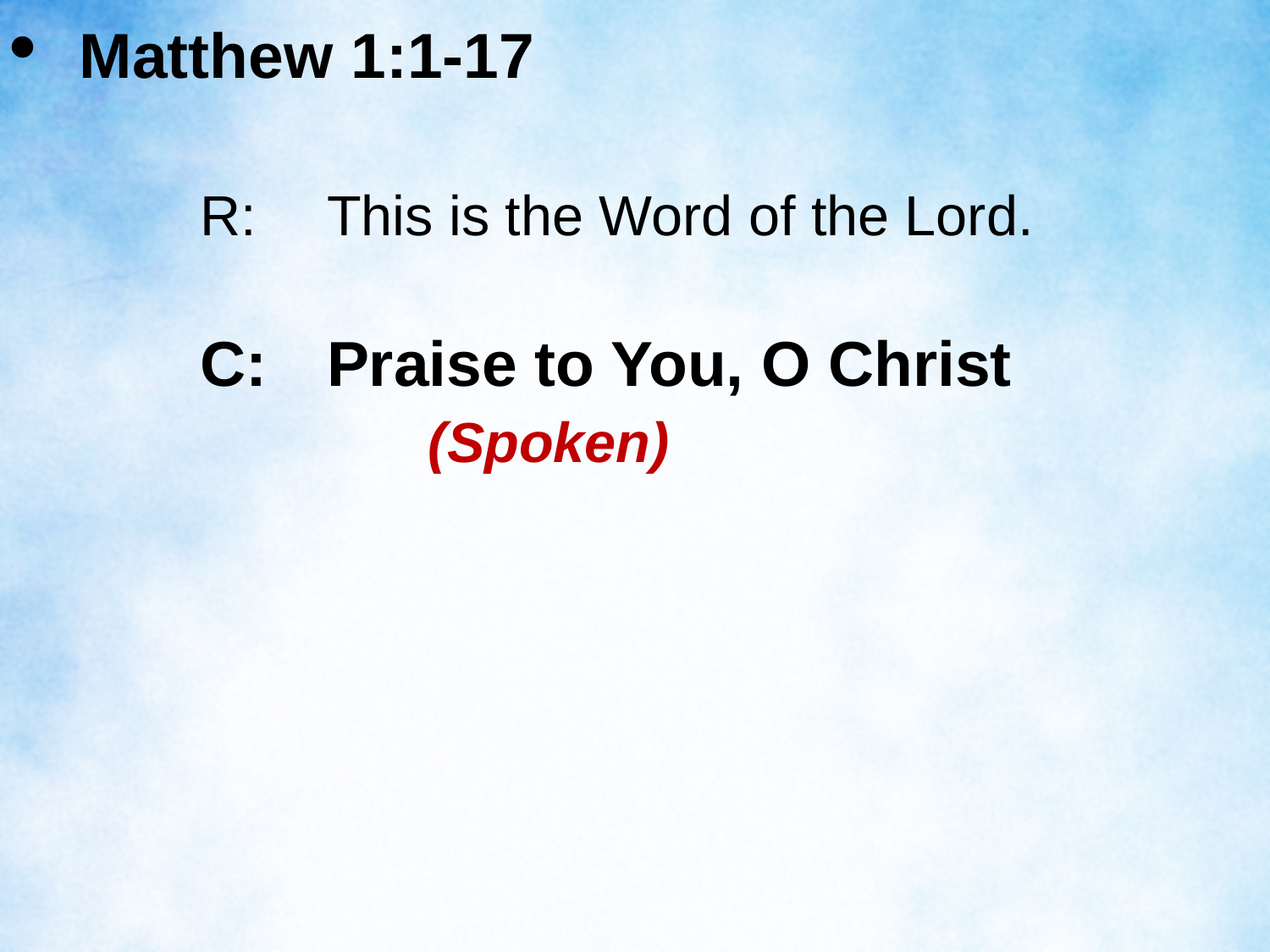

Matthew 1:1-17
R:	This is the Word of the Lord.

C:	Praise to You, O Christ                 (Spoken)